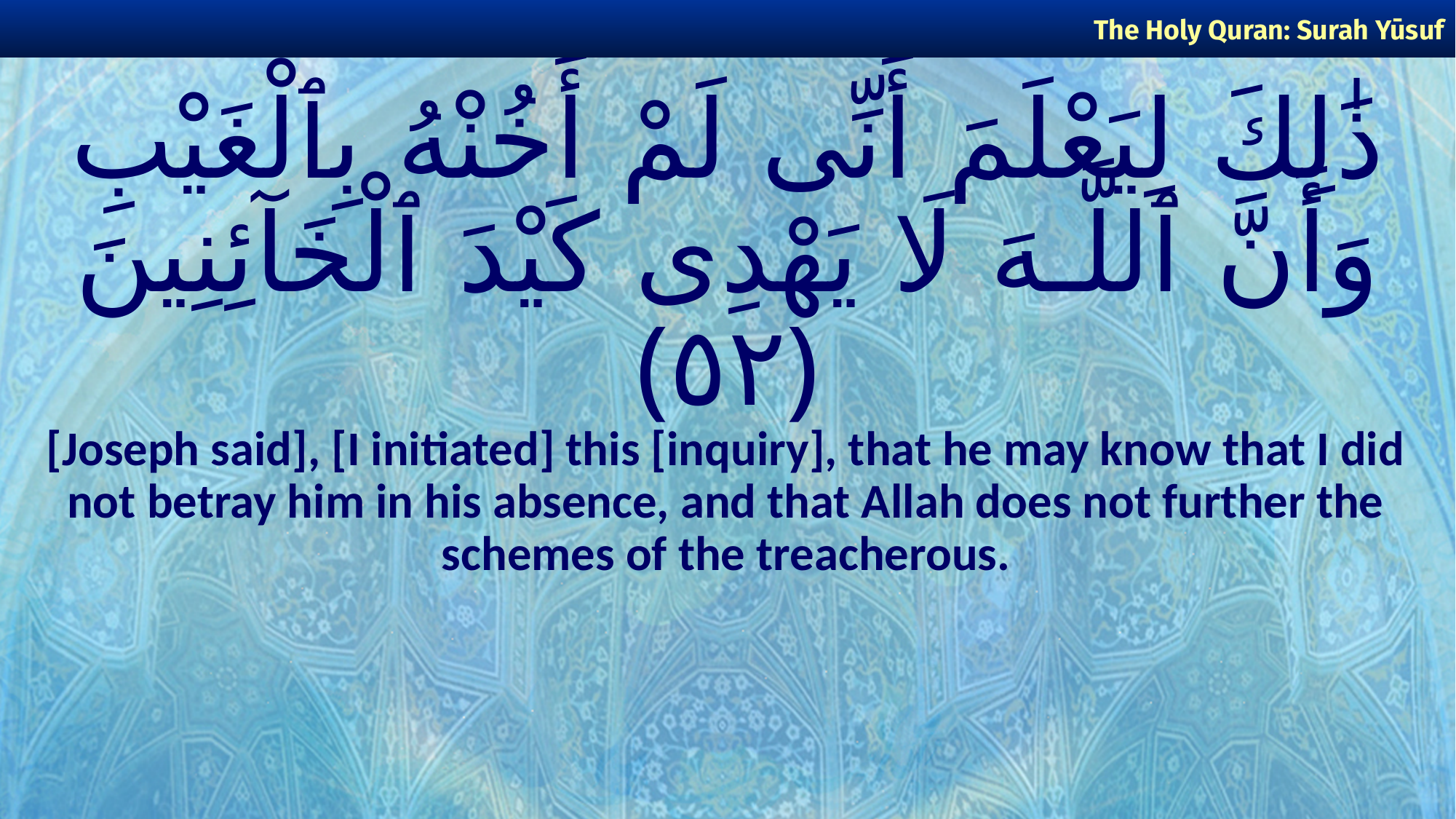

The Holy Quran: Surah Yūsuf
# ذَٰلِكَ لِيَعْلَمَ أَنِّى لَمْ أَخُنْهُ بِٱلْغَيْبِ وَأَنَّ ٱللَّـهَ لَا يَهْدِى كَيْدَ ٱلْخَآئِنِينَ ﴿٥٢﴾
[Joseph said], [I initiated] this [inquiry], that he may know that I did not betray him in his absence, and that Allah does not further the schemes of the treacherous.